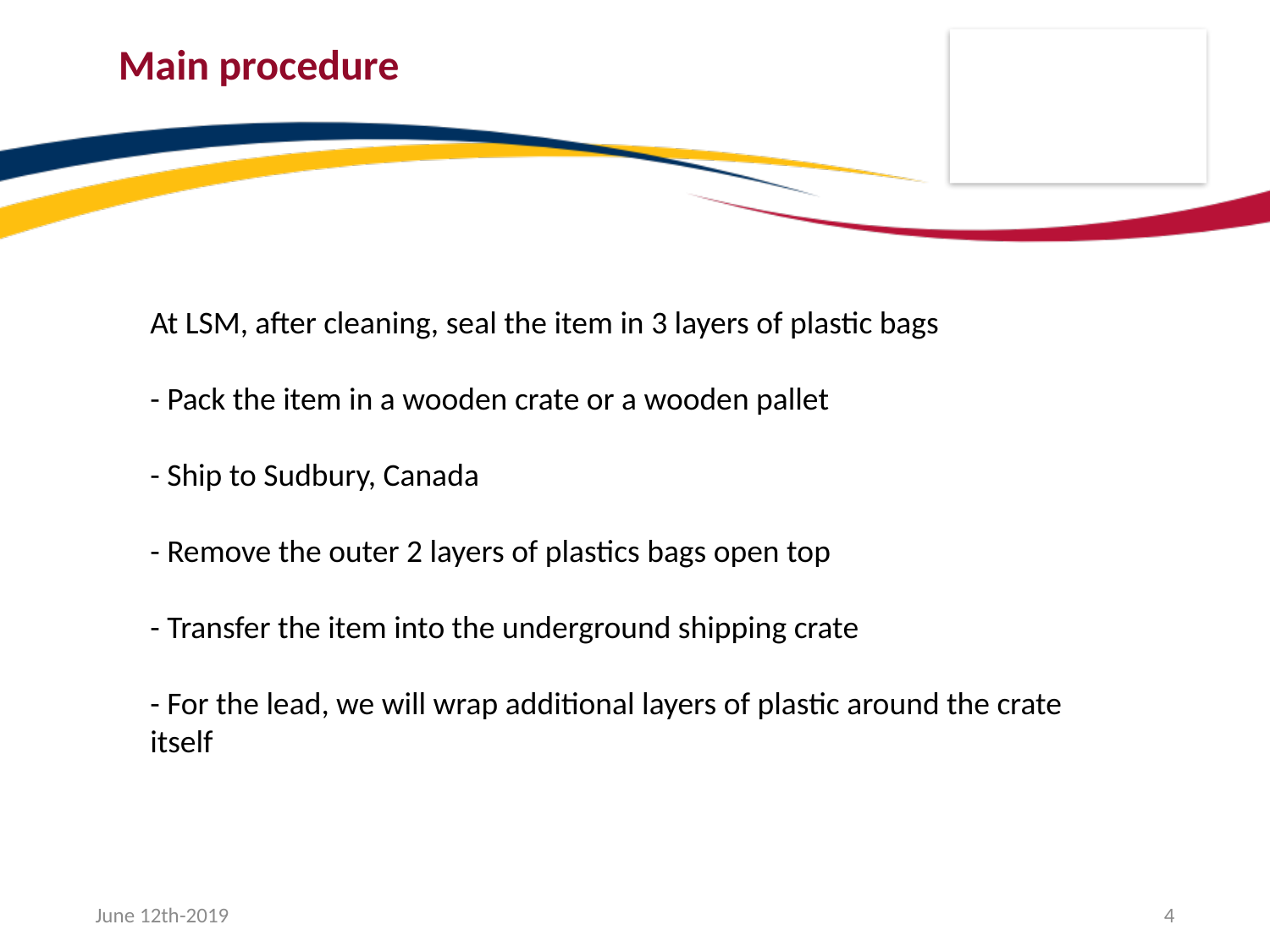

Main procedure
At LSM, after cleaning, seal the item in 3 layers of plastic bags
- Pack the item in a wooden crate or a wooden pallet
- Ship to Sudbury, Canada
- Remove the outer 2 layers of plastics bags open top
- Transfer the item into the underground shipping crate
- For the lead, we will wrap additional layers of plastic around the crate itself
June 12th-2019
4